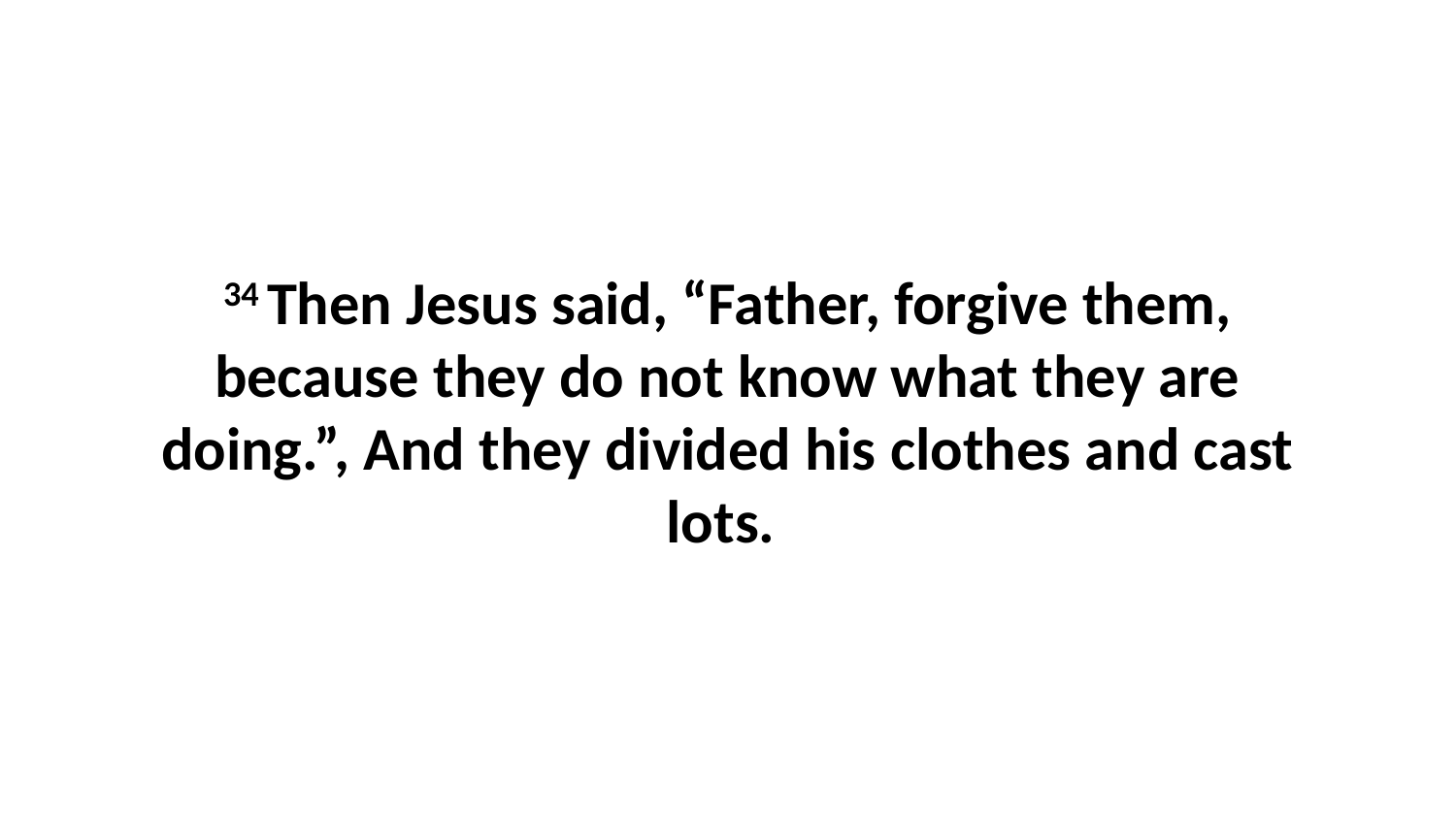

34 Then Jesus said, “Father, forgive them, because they do not know what they are doing.”, And they divided his clothes and cast lots.